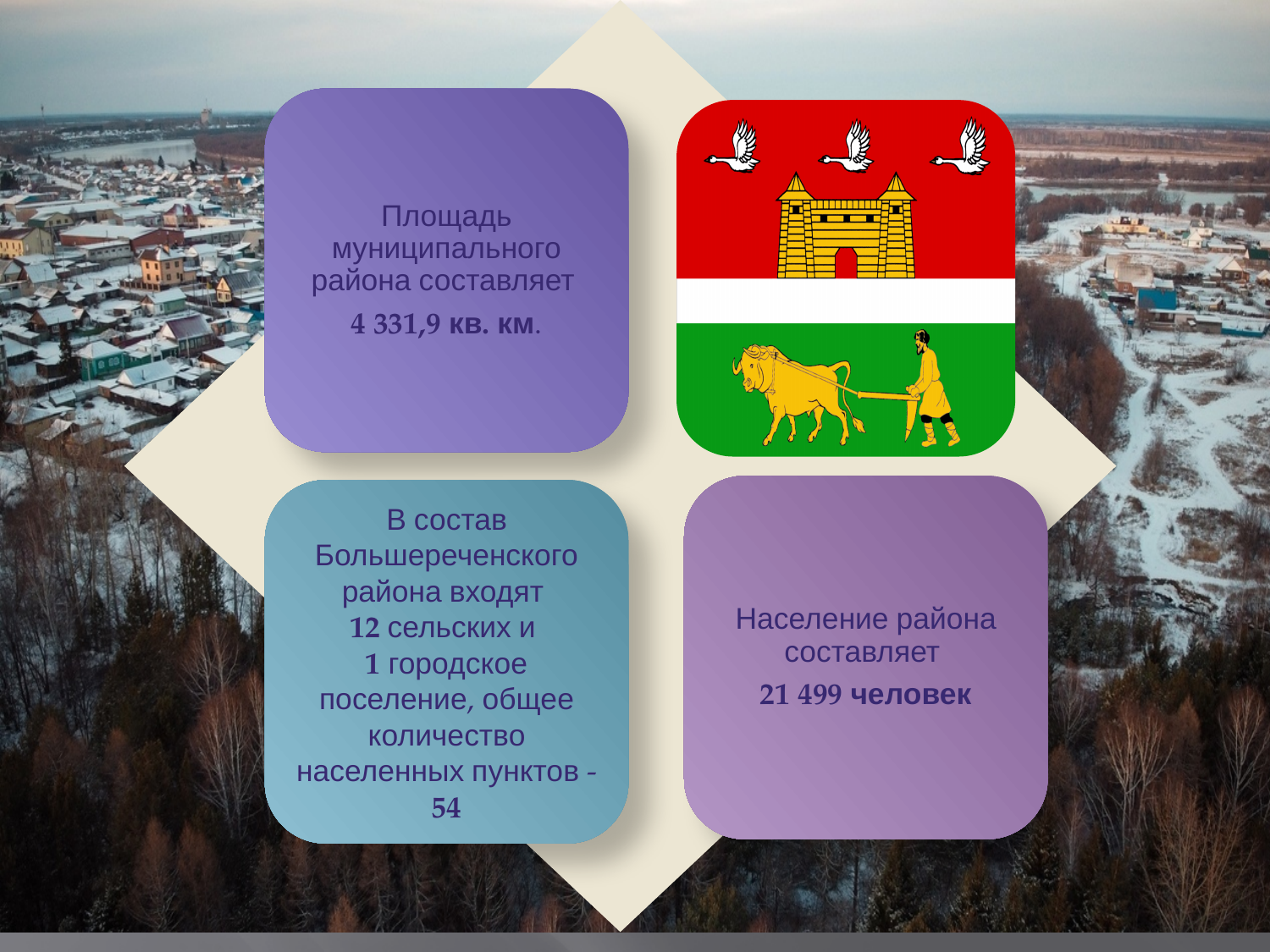

Площадь муниципального района составляет
4 331,9 кв. км.
Население района составляет
21 499 человек
В состав Большереченского района входят
12 сельских и
1 городское поселение, общее количество населенных пунктов - 54